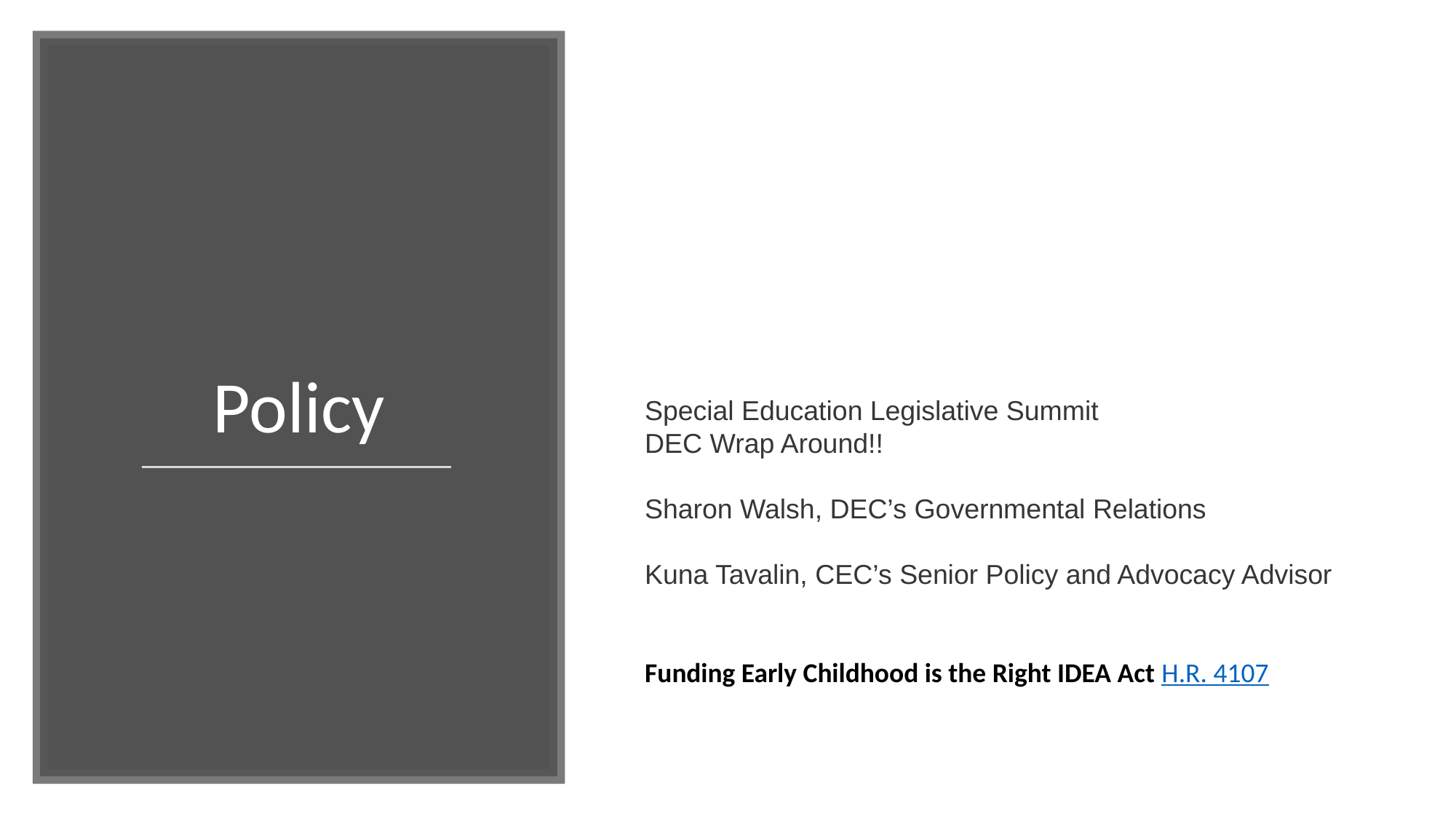

# Policy
Special Education Legislative Summit
DEC Wrap Around!!

Sharon Walsh, DEC’s Governmental Relations

Kuna Tavalin, CEC’s Senior Policy and Advocacy Advisor

Funding Early Childhood is the Right IDEA Act H.R. 4107